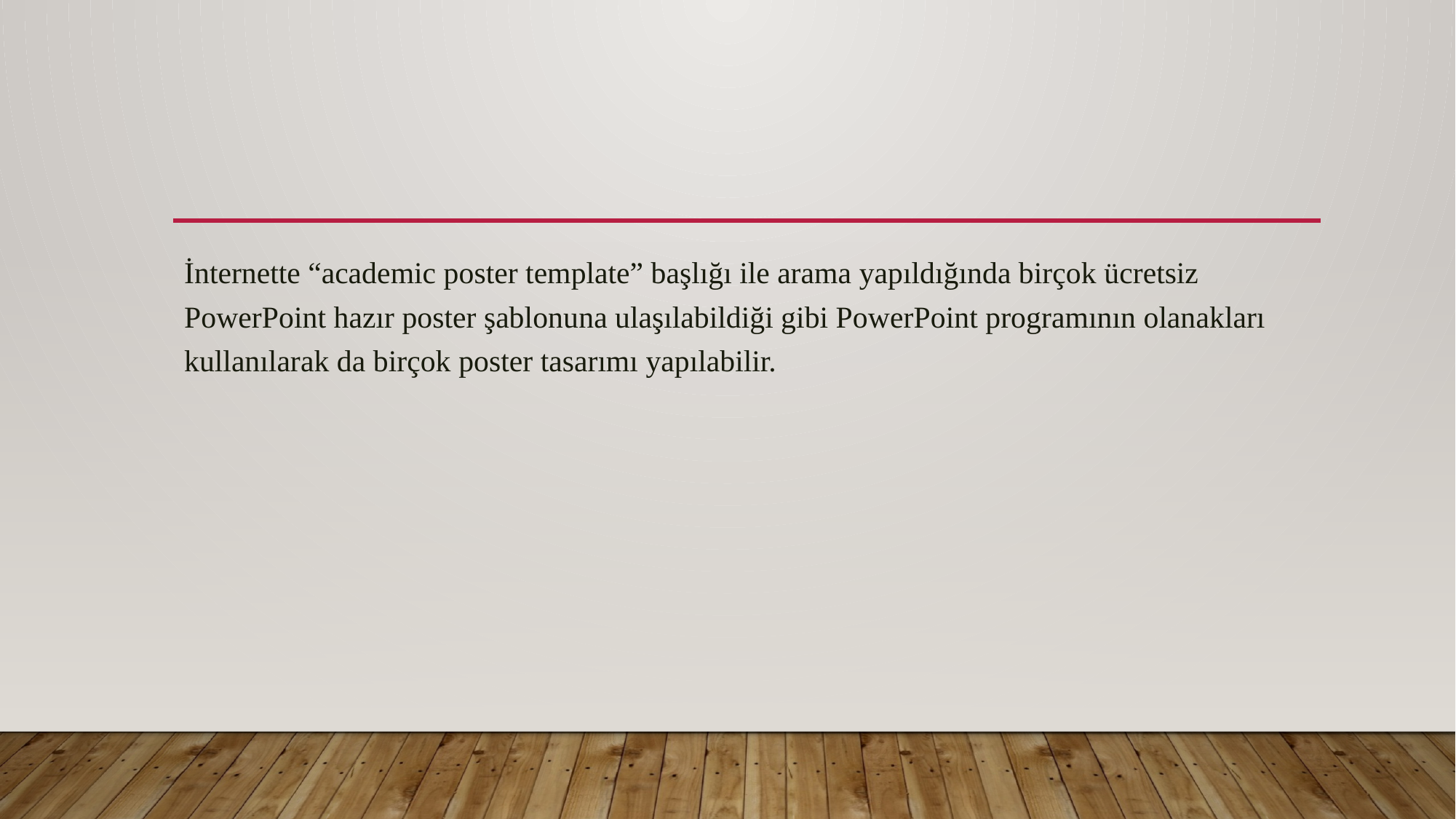

#
İnternette “academic poster template” başlığı ile arama yapıldığında birçok ücretsiz PowerPoint hazır poster şablonuna ulaşılabildiği gibi PowerPoint programının olanakları kullanılarak da birçok poster tasarımı yapılabilir.